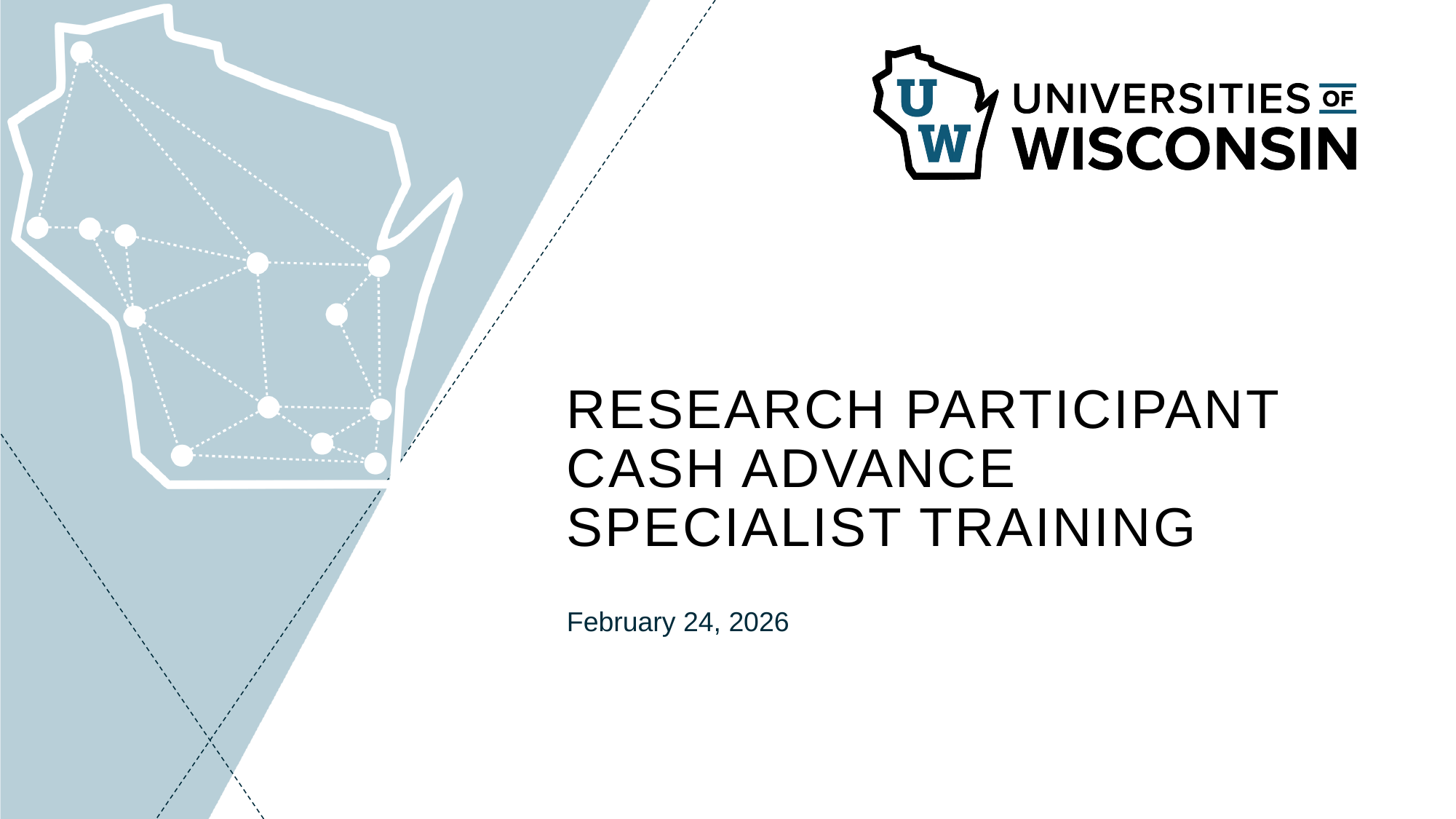

# Research Participant Cash Advance Specialist Training
February 24, 2026